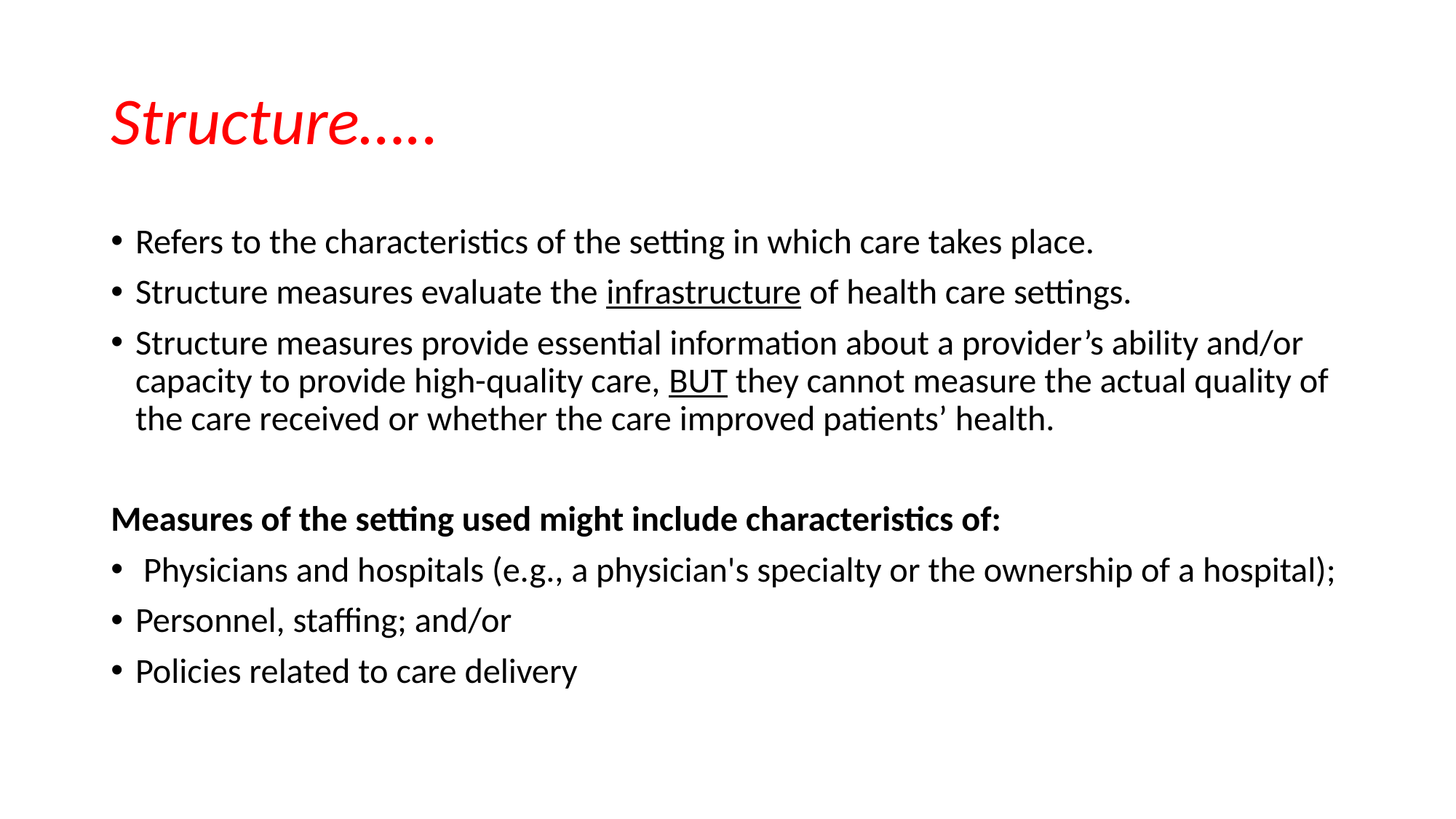

# Structure…..
Refers to the characteristics of the setting in which care takes place.
Structure measures evaluate the infrastructure of health care settings.
Structure measures provide essential information about a provider’s ability and/or capacity to provide high-quality care, BUT they cannot measure the actual quality of the care received or whether the care improved patients’ health.

Measures of the setting used might include characteristics of:
 Physicians and hospitals (e.g., a physician's specialty or the ownership of a hospital);
Personnel, staffing; and/or
Policies related to care delivery